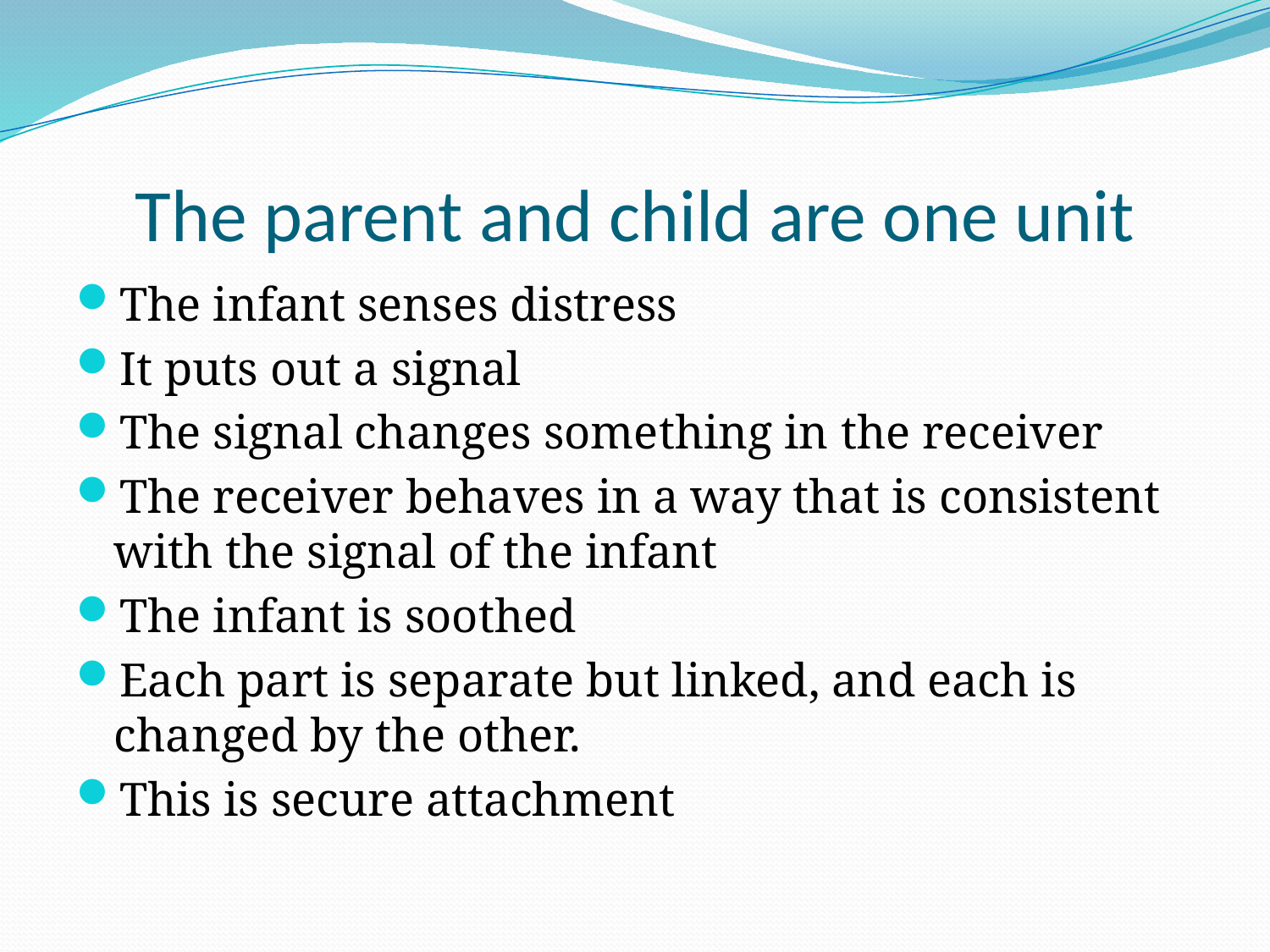

# The parent and child are one unit
The infant senses distress
It puts out a signal
The signal changes something in the receiver
The receiver behaves in a way that is consistent with the signal of the infant
The infant is soothed
Each part is separate but linked, and each is changed by the other.
This is secure attachment